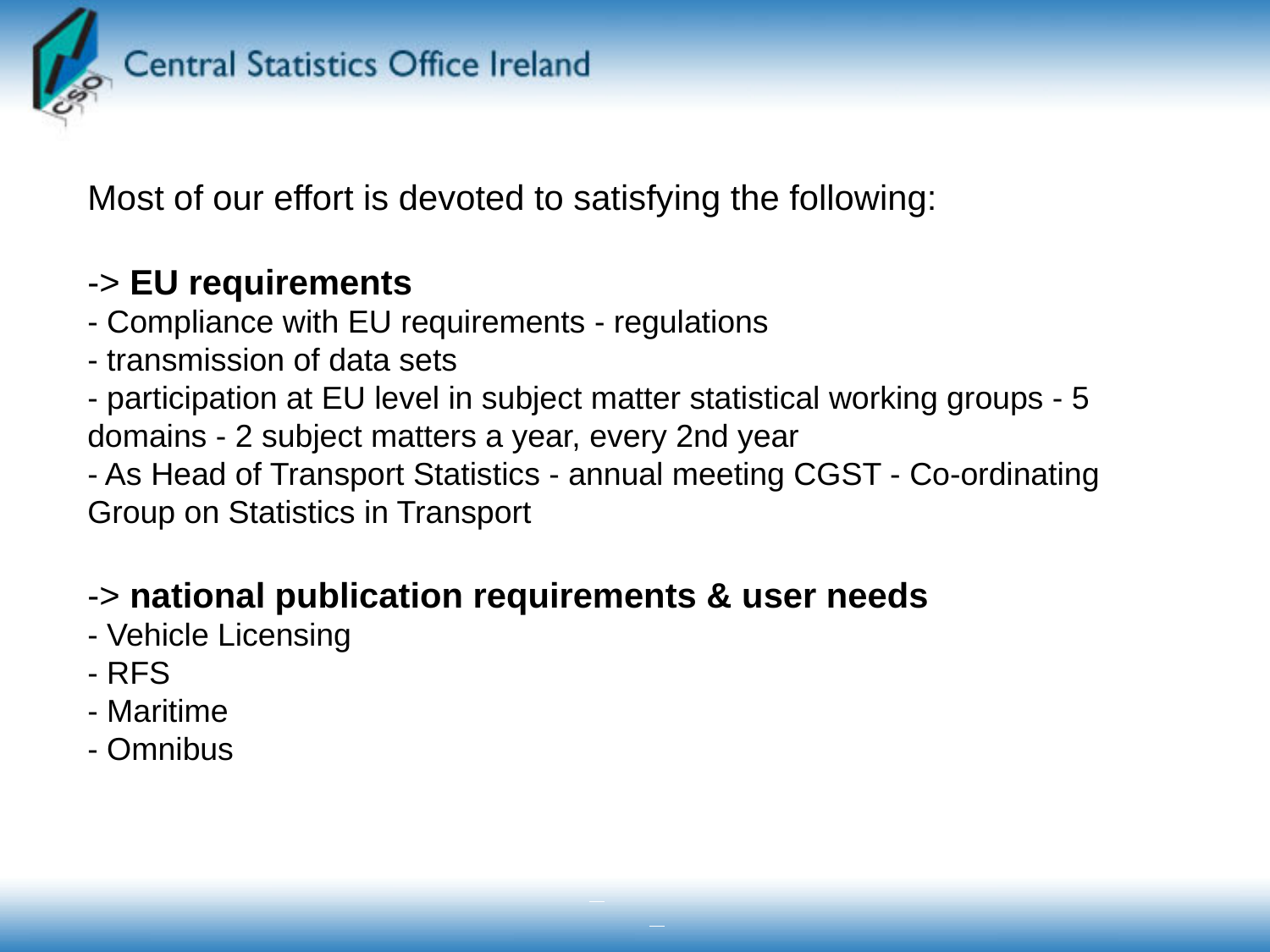

Most of our effort is devoted to satisfying the following:

-> EU requirements
- Compliance with EU requirements - regulations
- transmission of data sets
- participation at EU level in subject matter statistical working groups - 5 domains - 2 subject matters a year, every 2nd year
- As Head of Transport Statistics - annual meeting CGST - Co-ordinating Group on Statistics in Transport

-> national publication requirements & user needs
- Vehicle Licensing
- RFS
- Maritime
- Omnibus

#